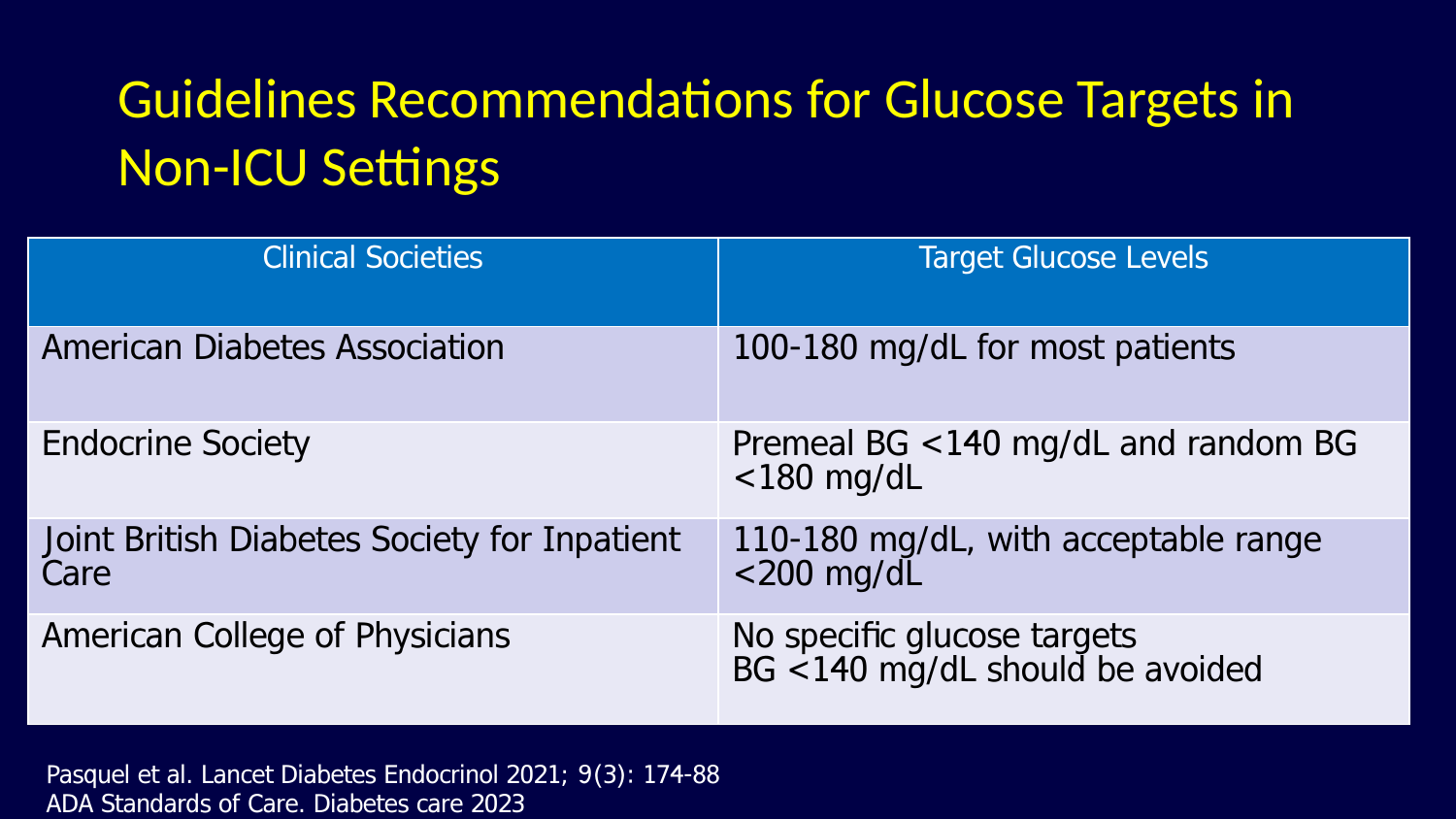

# Guidelines Recommendations for Glucose Targets in Non-ICU Settings
| Clinical Societies | Target Glucose Levels |
| --- | --- |
| American Diabetes Association | 100-180 mg/dL for most patients |
| Endocrine Society | Premeal BG <140 mg/dL and random BG <180 mg/dL |
| Joint British Diabetes Society for Inpatient Care | 110-180 mg/dL, with acceptable range <200 mg/dL |
| American College of Physicians | No specific glucose targets BG <140 mg/dL should be avoided |
Pasquel et al. Lancet Diabetes Endocrinol 2021; 9(3): 174-88
ADA Standards of Care. Diabetes care 2023